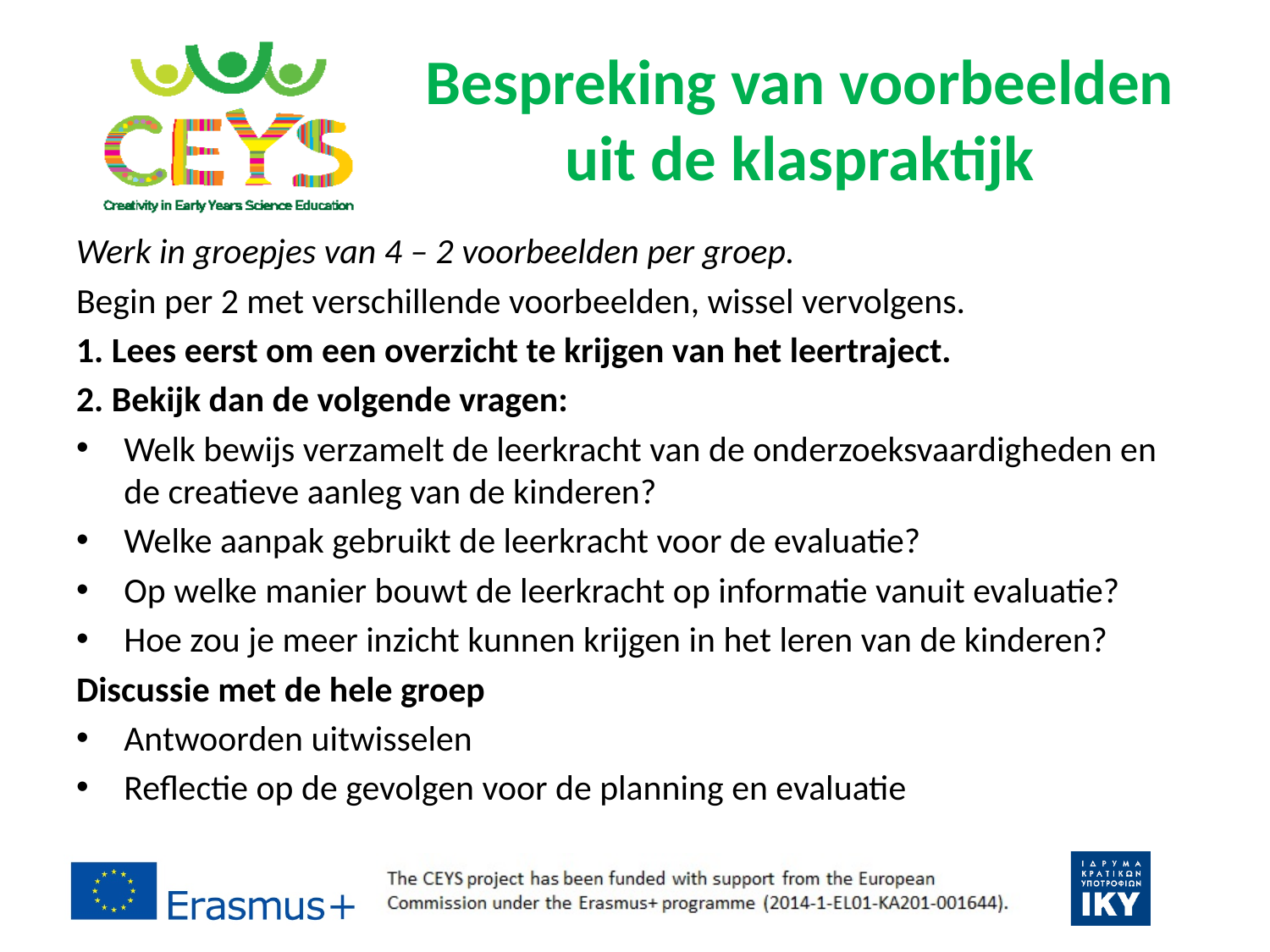

# Bespreking van voorbeelden uit de klaspraktijk
Werk in groepjes van 4 – 2 voorbeelden per groep.
Begin per 2 met verschillende voorbeelden, wissel vervolgens.
1. Lees eerst om een overzicht te krijgen van het leertraject.
2. Bekijk dan de volgende vragen:
Welk bewijs verzamelt de leerkracht van de onderzoeksvaardigheden en de creatieve aanleg van de kinderen?
Welke aanpak gebruikt de leerkracht voor de evaluatie?
Op welke manier bouwt de leerkracht op informatie vanuit evaluatie?
Hoe zou je meer inzicht kunnen krijgen in het leren van de kinderen?
Discussie met de hele groep
Antwoorden uitwisselen
Reflectie op de gevolgen voor de planning en evaluatie